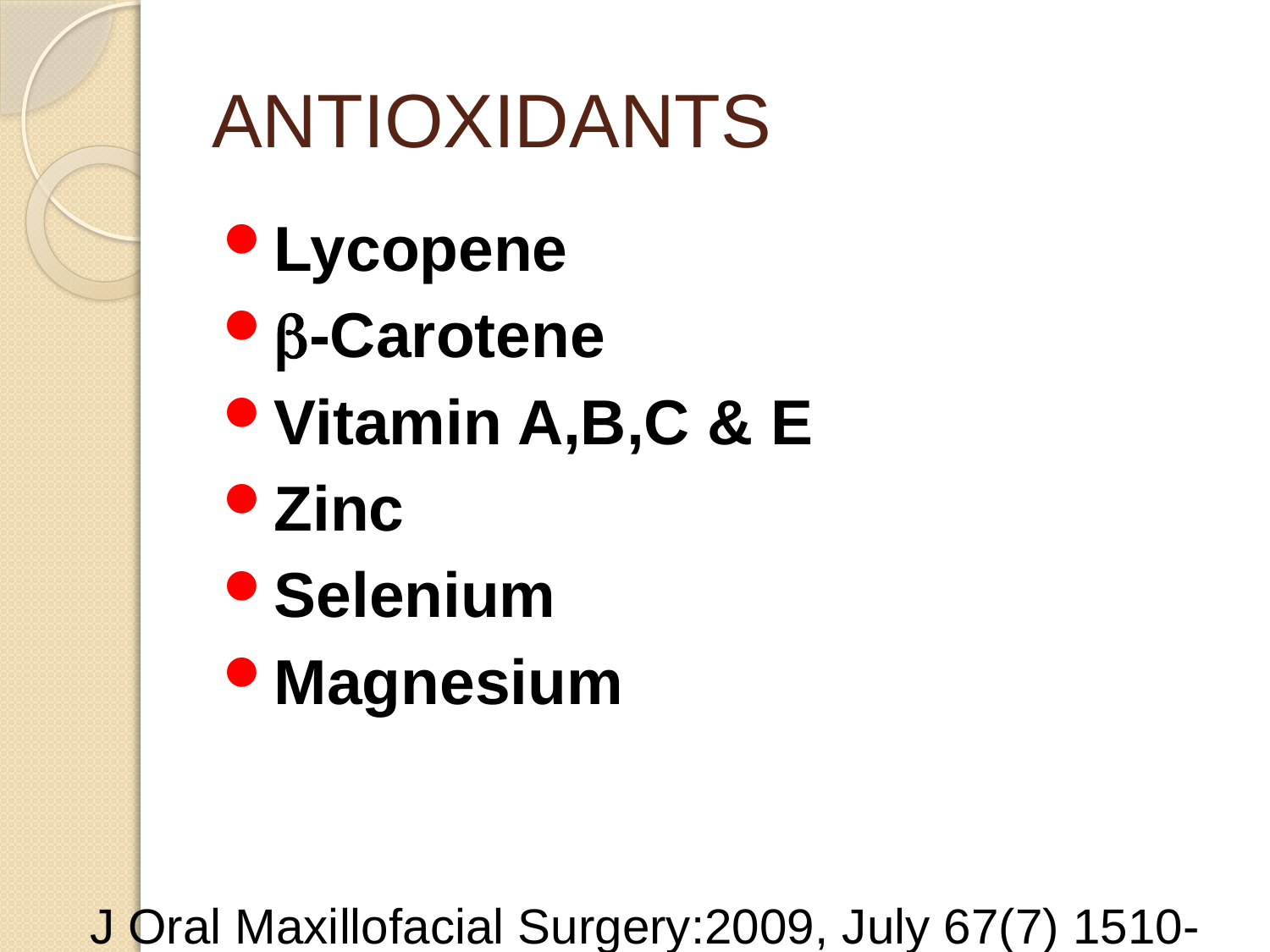

# ANTIOXIDANTS
Lycopene
β-Carotene
Vitamin A,B,C & E
Zinc
Selenium
Magnesium
 J Oral Maxillofacial Surgery:2009, July 67(7) 1510-1515